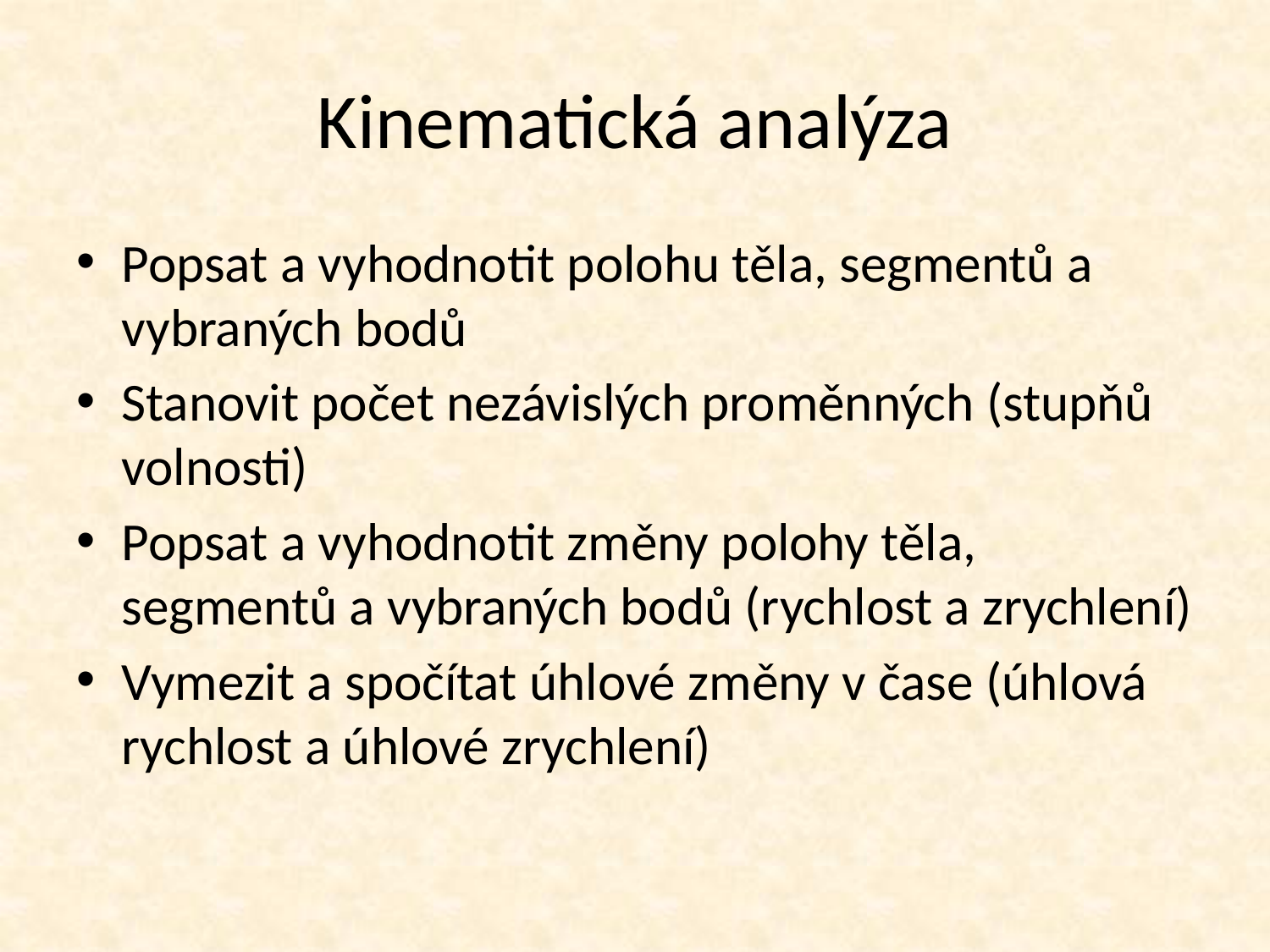

# Kinematická analýza
Popsat a vyhodnotit polohu těla, segmentů a vybraných bodů
Stanovit počet nezávislých proměnných (stupňů volnosti)
Popsat a vyhodnotit změny polohy těla, segmentů a vybraných bodů (rychlost a zrychlení)
Vymezit a spočítat úhlové změny v čase (úhlová rychlost a úhlové zrychlení)